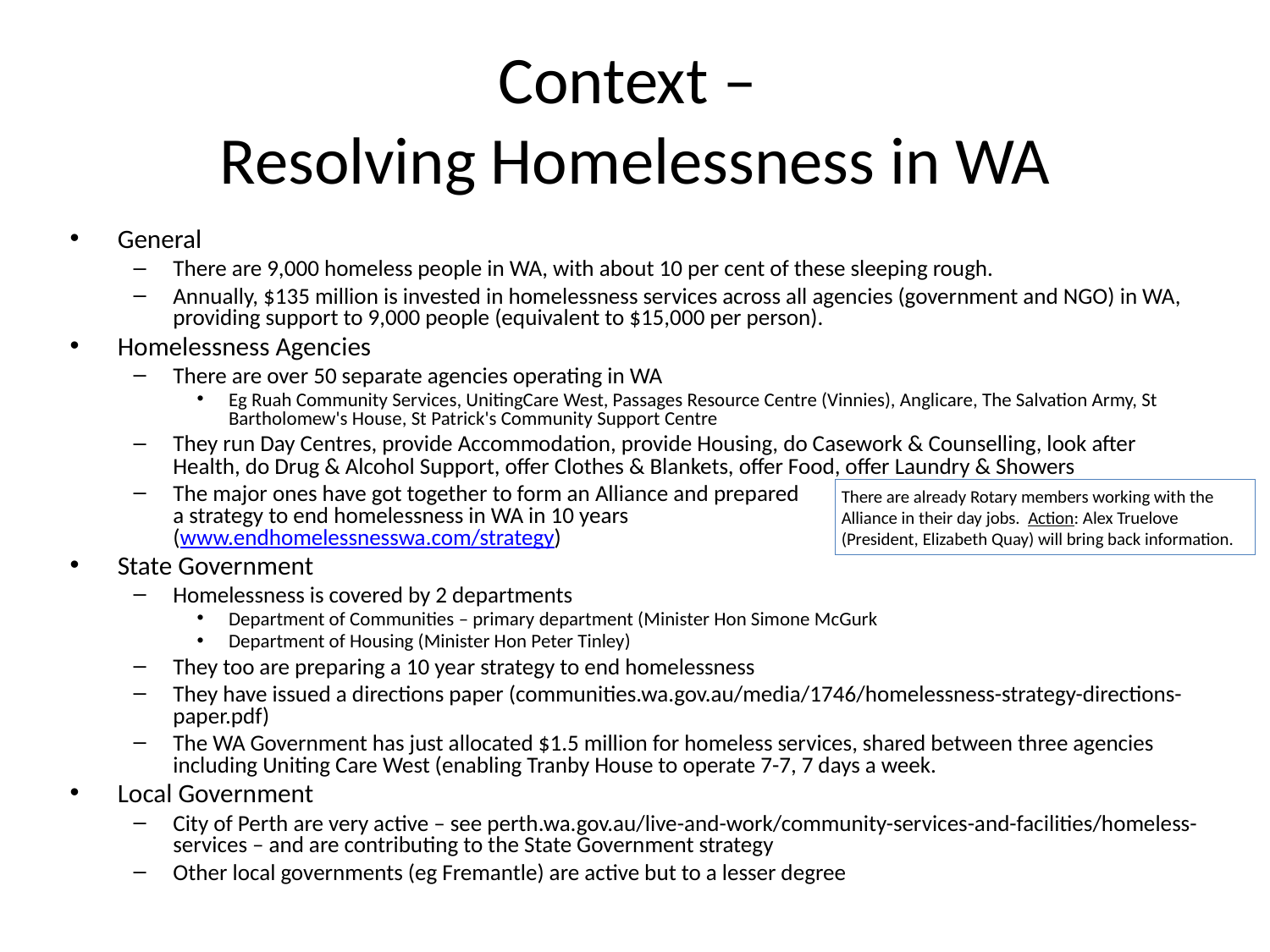

# Context – Resolving Homelessness in WA
General
There are 9,000 homeless people in WA, with about 10 per cent of these sleeping rough.
Annually, $135 million is invested in homelessness services across all agencies (government and NGO) in WA, providing support to 9,000 people (equivalent to $15,000 per person).
Homelessness Agencies
There are over 50 separate agencies operating in WA
Eg Ruah Community Services, UnitingCare West, Passages Resource Centre (Vinnies), Anglicare, The Salvation Army, St Bartholomew's House, St Patrick's Community Support Centre
They run Day Centres, provide Accommodation, provide Housing, do Casework & Counselling, look after Health, do Drug & Alcohol Support, offer Clothes & Blankets, offer Food, offer Laundry & Showers
The major ones have got together to form an Alliance and prepared
a strategy to end homelessness in WA in 10 years
(www.endhomelessnesswa.com/strategy)
State Government
Homelessness is covered by 2 departments
Department of Communities – primary department (Minister Hon Simone McGurk
Department of Housing (Minister Hon Peter Tinley)
They too are preparing a 10 year strategy to end homelessness
They have issued a directions paper (communities.wa.gov.au/media/1746/homelessness-strategy-directions-paper.pdf)
The WA Government has just allocated $1.5 million for homeless services, shared between three agencies including Uniting Care West (enabling Tranby House to operate 7-7, 7 days a week.
Local Government
City of Perth are very active – see perth.wa.gov.au/live-and-work/community-services-and-facilities/homeless-services – and are contributing to the State Government strategy
Other local governments (eg Fremantle) are active but to a lesser degree
There are already Rotary members working with the Alliance in their day jobs.  Action: Alex Truelove (President, Elizabeth Quay) will bring back information.
2